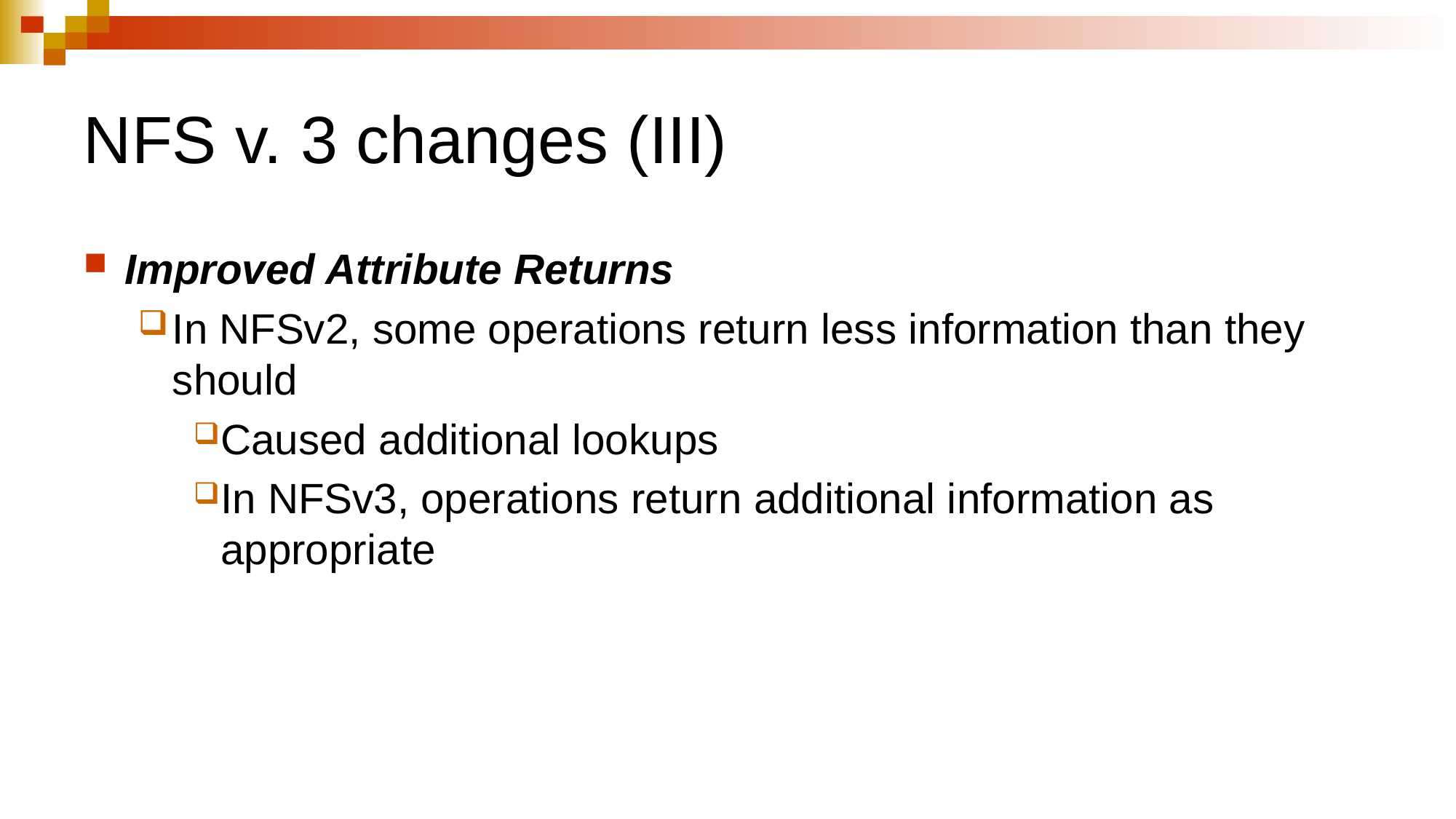

# NFS v. 3 changes (III)
Improved Attribute Returns
In NFSv2, some operations return less information than they should
Caused additional lookups
In NFSv3, operations return additional information as appropriate